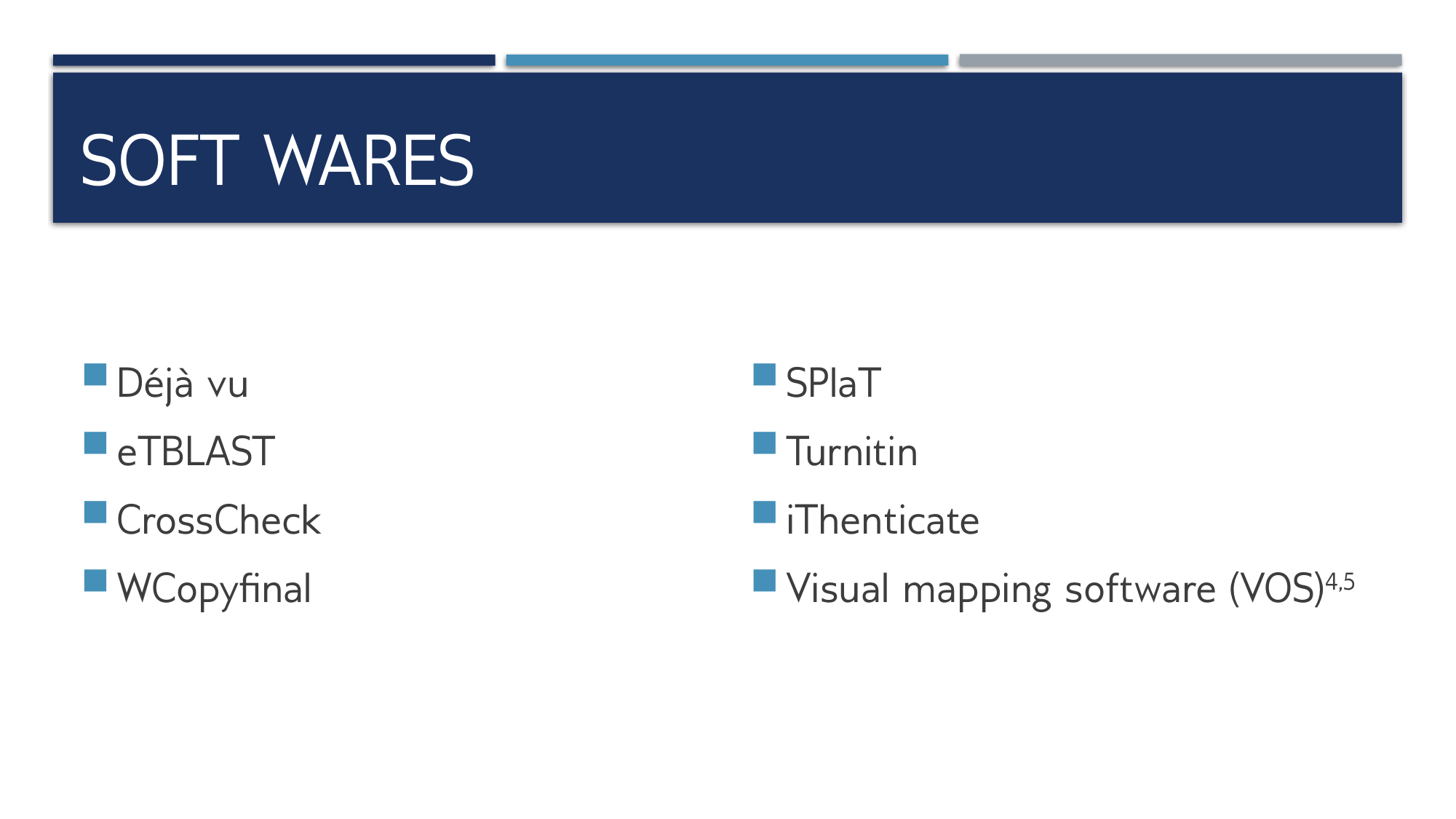

# SOFT WARES
Déjà vu
eTBLAST
CrossCheck
WCopyfinal
SPlaT
Turnitin
iThenticate
Visual mapping software (VOS)4,5